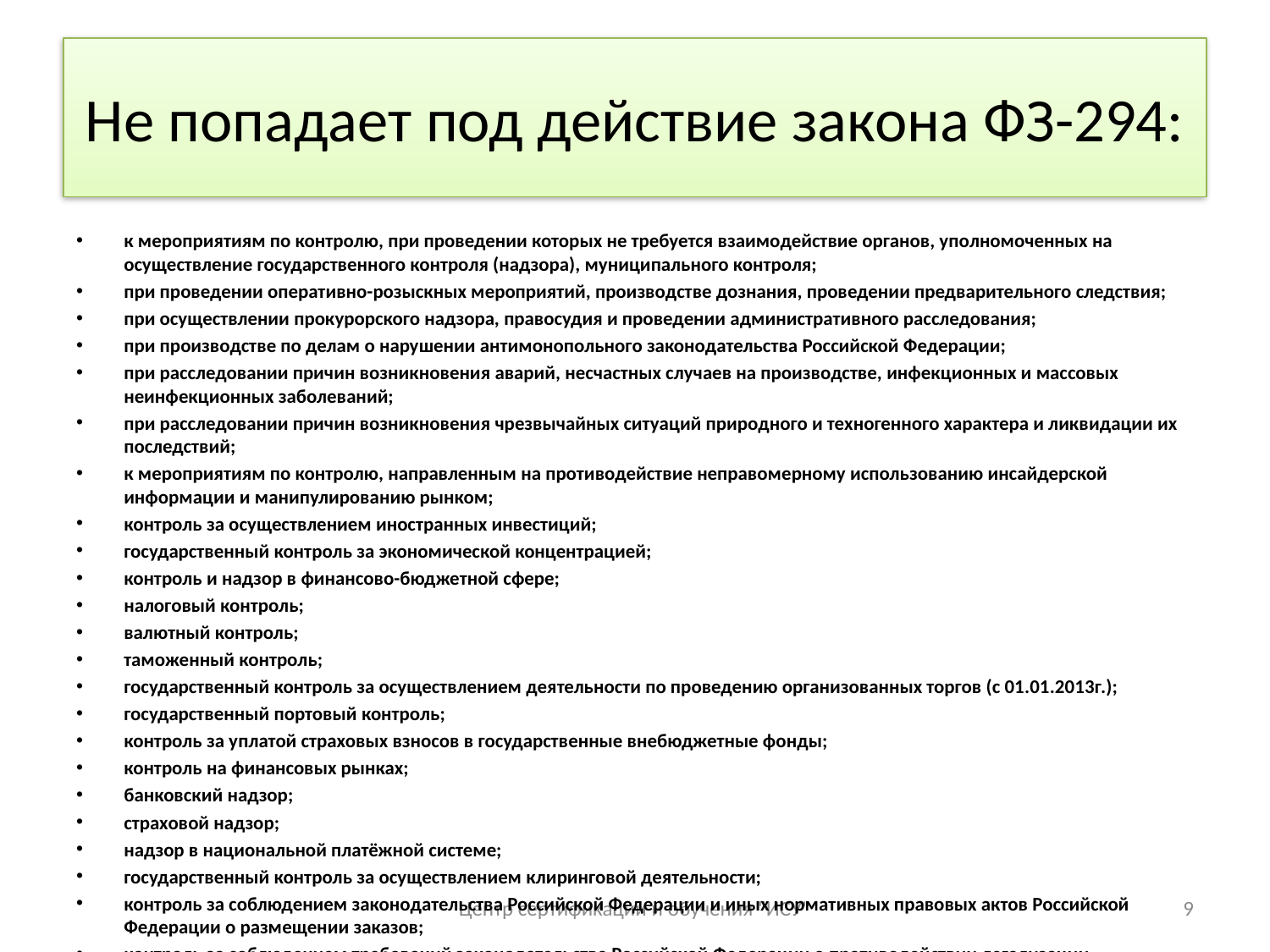

# Не попадает под действие закона ФЗ-294:
к мероприятиям по контролю, при проведении которых не требуется взаимодействие органов, уполномоченных на осуществление государственного контроля (надзора), муниципального контроля;
при проведении оперативно-розыскных мероприятий, производстве дознания, проведении предварительного следствия;
при осуществлении прокурорского надзора, правосудия и проведении административного расследования;
при производстве по делам о нарушении антимонопольного законодательства Российской Федерации;
при расследовании причин возникновения аварий, несчастных случаев на производстве, инфекционных и массовых неинфекционных заболеваний;
при расследовании причин возникновения чрезвычайных ситуаций природного и техногенного характера и ликвидации их последствий;
к мероприятиям по контролю, направленным на противодействие неправомерному использованию инсайдерской информации и манипулированию рынком;
контроль за осуществлением иностранных инвестиций;
государственный контроль за экономической концентрацией;
контроль и надзор в финансово-бюджетной сфере;
налоговый контроль;
валютный контроль;
таможенный контроль;
государственный контроль за осуществлением деятельности по проведению организованных торгов (с 01.01.2013г.);
государственный портовый контроль;
контроль за уплатой страховых взносов в государственные внебюджетные фонды;
контроль на финансовых рынках;
банковский надзор;
страховой надзор;
надзор в национальной платёжной системе;
государственный контроль за осуществлением клиринговой деятельности;
контроль за соблюдением законодательства Российской Федерации и иных нормативных правовых актов Российской Федерации о размещении заказов;
контроль за соблюдением требований законодательства Российской Федерации о противодействии легализации (отмыванию) доходов, полученных преступным путём, и финансированию терроризма;
пограничный, санитарно-карантинный, ветеринарный, карантинный фитосанитарный и транспортный контроль в пунктах пропуска через Государственную границу Российской Федерации.

Центр сертификации и обучения "ИСУ"
9